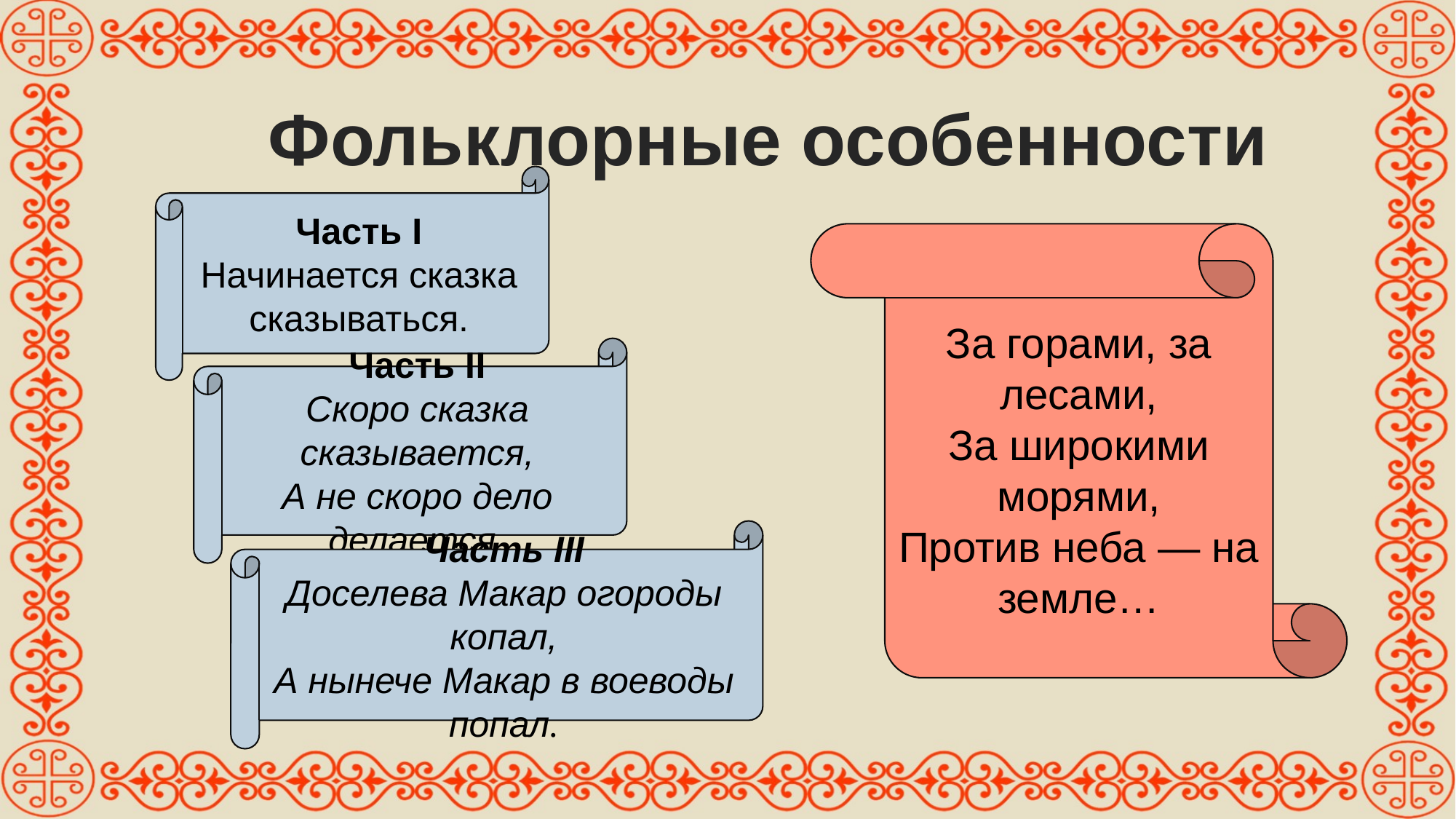

# Фольклорные особенности
Часть I
Начинается сказка сказываться.
За горами, за лесами,
За широкими морями,
Против неба — на земле…

Часть II
Скоро сказка сказывается,
А не скоро дело делается.
Часть III
Доселева Макар огороды копал,
А нынече Макар в воеводы попал.